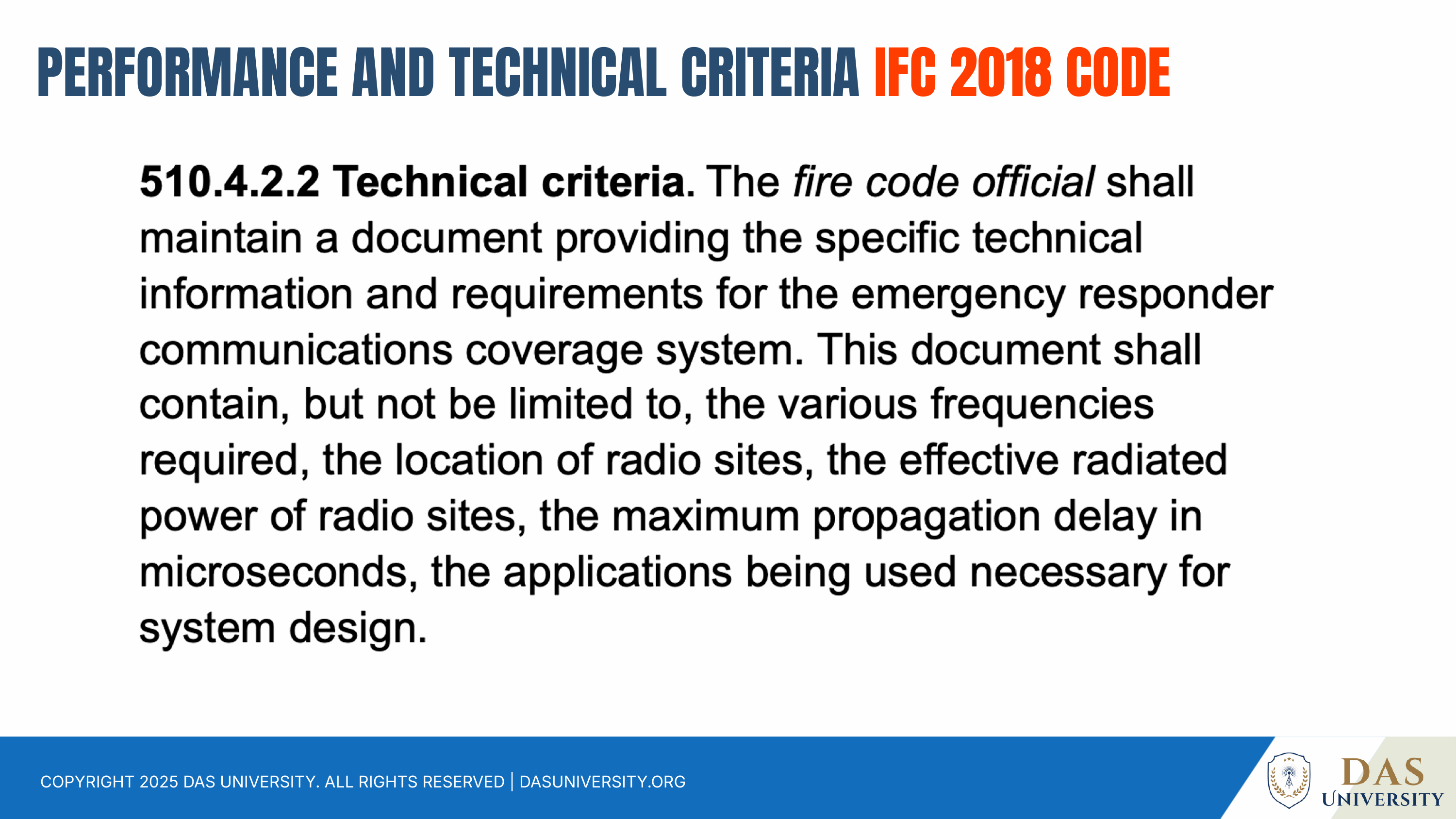

PERFORMANCE AND TECHNICAL CRITERIA IFC 2018 CODE

COPYRIGHT 2025 DAS UNIVERSITY. ALL RIGHTS RESERVED | DASUNIVERSITY.ORG